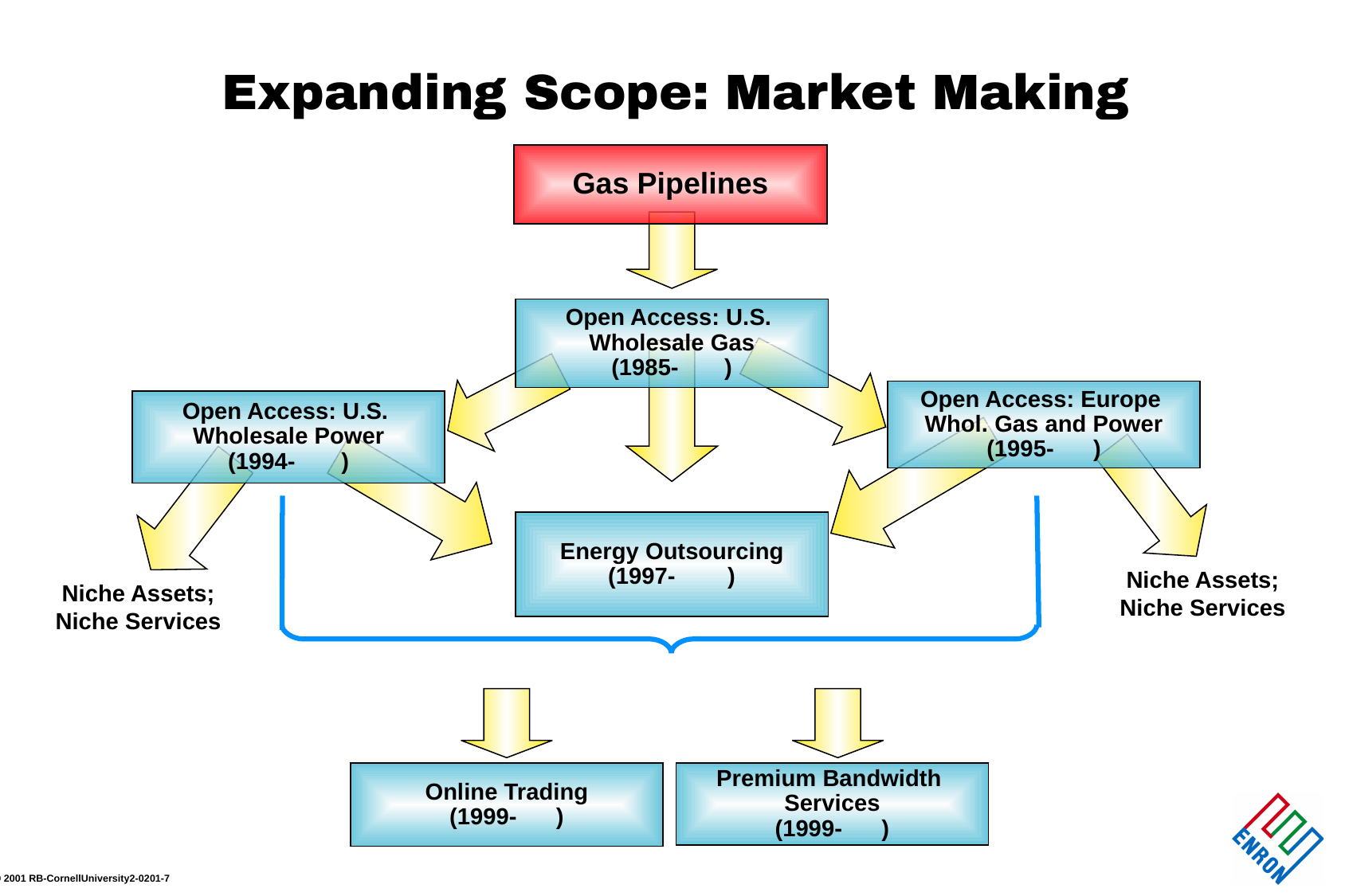

Expanding Scope: Market Making
Gas Pipelines

# Open Access: U.S. Wholesale Gas (1985-       )

Open Access: Europe
Whol. Gas and Power
(1995-      )
Open Access: U.S.
Wholesale Power
(1994-       )

Energy Outsourcing
(1997-        )
Niche Assets;
Niche Services
Niche Assets;
Niche Services

Online Trading
(1999-      )
Premium Bandwidth
Services
(1999-      )